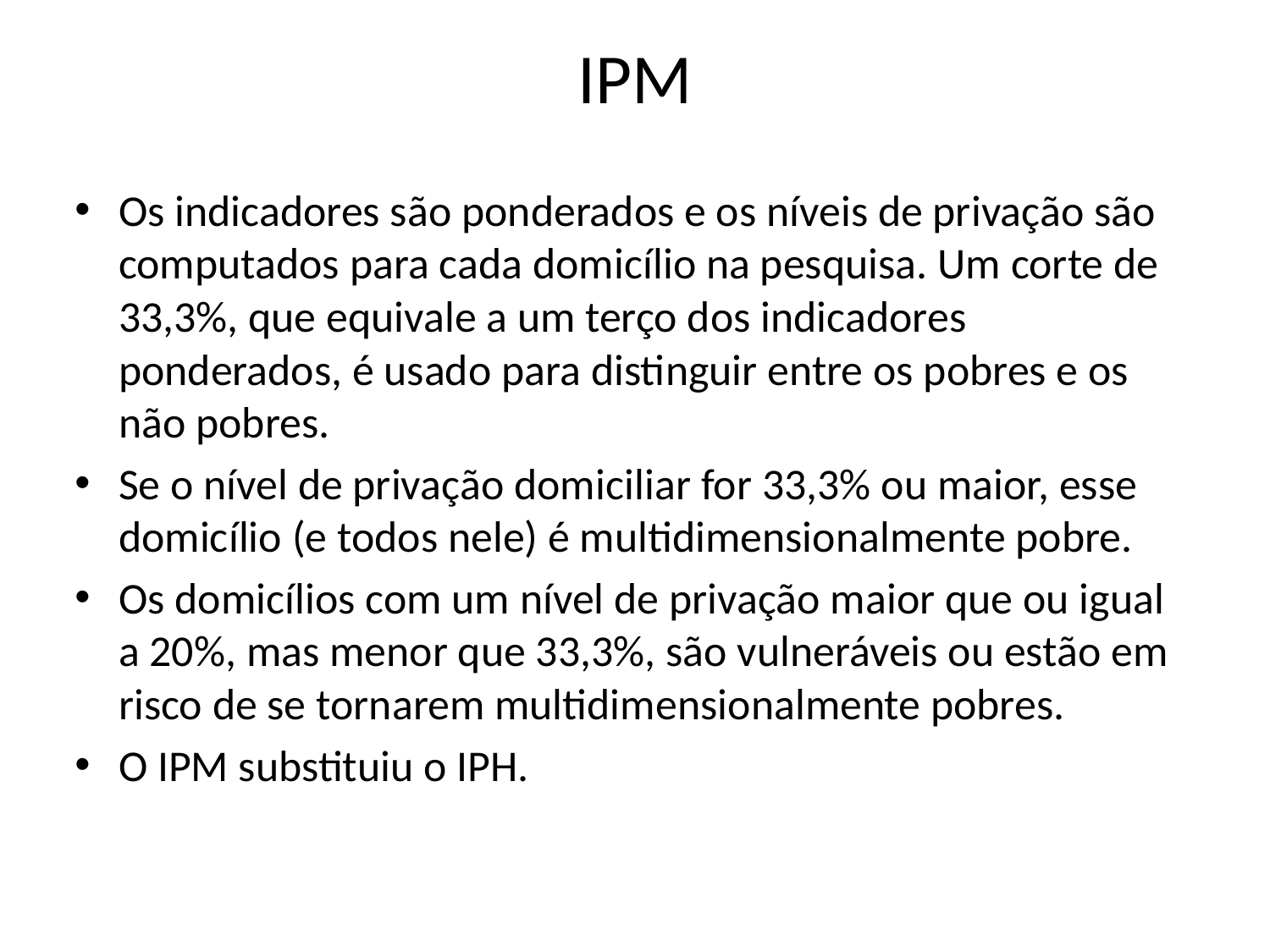

# IPM
Os indicadores são ponderados e os níveis de privação são computados para cada domicílio na pesquisa. Um corte de 33,3%, que equivale a um terço dos indicadores ponderados, é usado para distinguir entre os pobres e os não pobres.
Se o nível de privação domiciliar for 33,3% ou maior, esse domicílio (e todos nele) é multidimensionalmente pobre.
Os domicílios com um nível de privação maior que ou igual a 20%, mas menor que 33,3%, são vulneráveis ou estão em risco de se tornarem multidimensionalmente pobres.
O IPM substituiu o IPH.